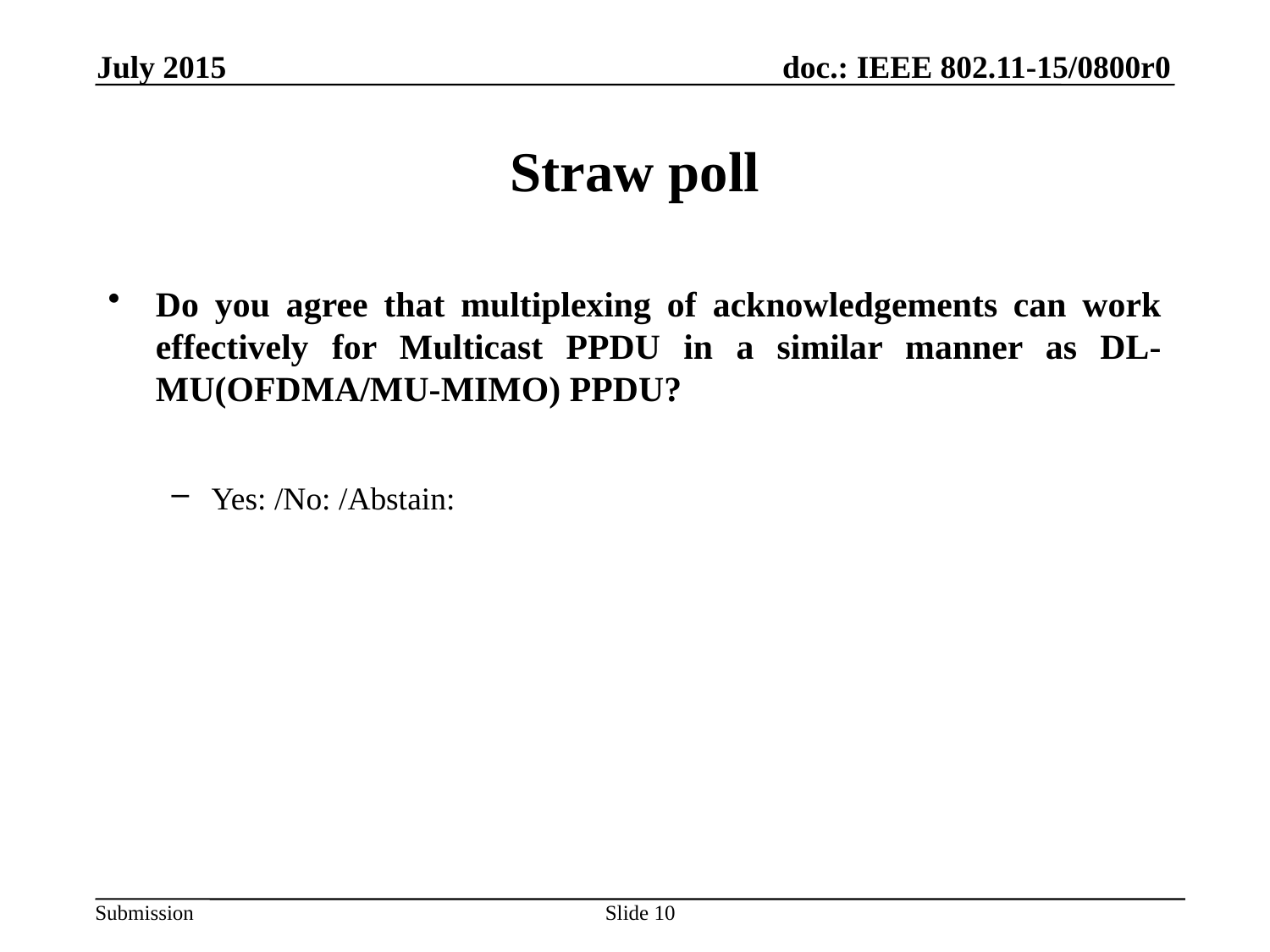

July 2015
# Straw poll
Do you agree that multiplexing of acknowledgements can work effectively for Multicast PPDU in a similar manner as DL-MU(OFDMA/MU-MIMO) PPDU?

Yes: /No: /Abstain:

Slide 10
Yusuke Tanaka, Sony Corporation